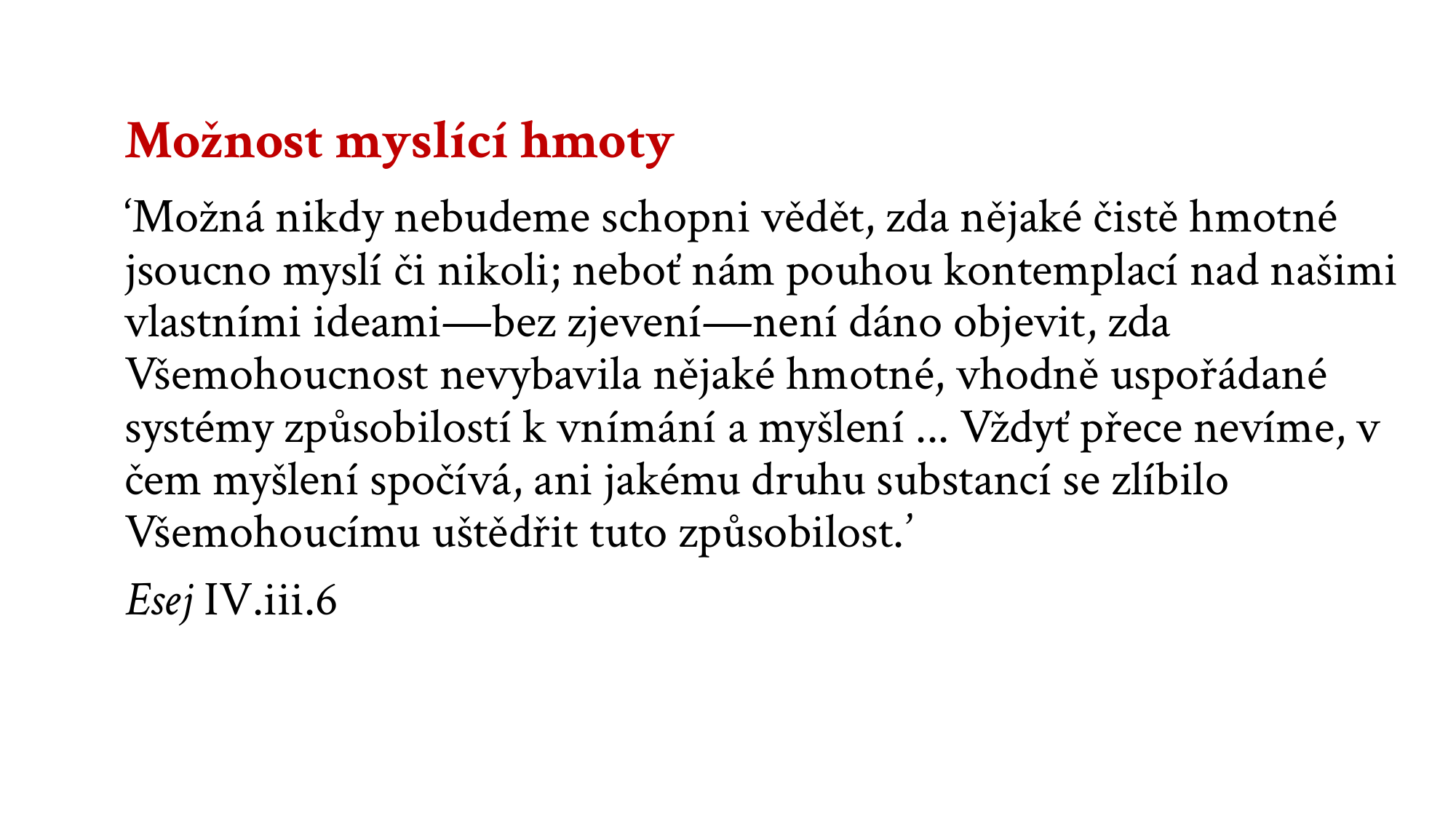

# Možnost myslící hmoty
‘Možná nikdy nebudeme schopni vědět, zda nějaké čistě hmotné jsoucno myslí či nikoli; neboť nám pouhou kontemplací nad našimi vlastními ideami―bez zjevení―není dáno objevit, zda Všemohoucnost nevybavila nějaké hmotné, vhodně uspořádané systémy způsobilostí k vnímání a myšlení ... Vždyť přece nevíme, v čem myšlení spočívá, ani jakému druhu substancí se zlíbilo Všemohoucímu uštědřit tuto způsobilost.’
Esej IV.iii.6